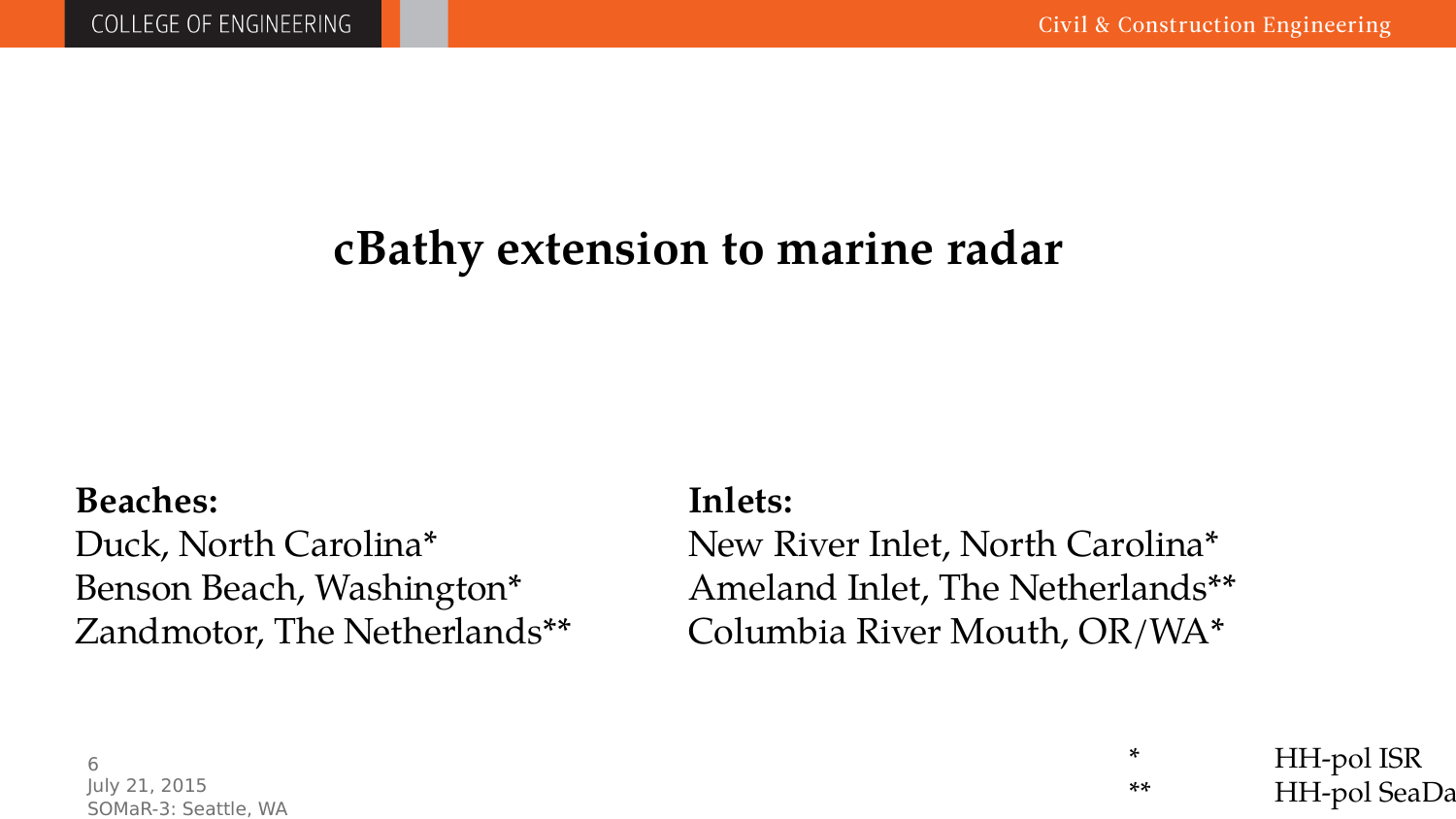

cBathy extension to marine radar
Beaches:
Duck, North Carolina*
Benson Beach, Washington*
Zandmotor, The Netherlands**
Inlets:
New River Inlet, North Carolina*
Ameland Inlet, The Netherlands**
Columbia River Mouth, OR/WA*
*	HH-pol ISR
** 	HH-pol SeaDarQ
6
July 21, 2015
SOMaR-3: Seattle, WA